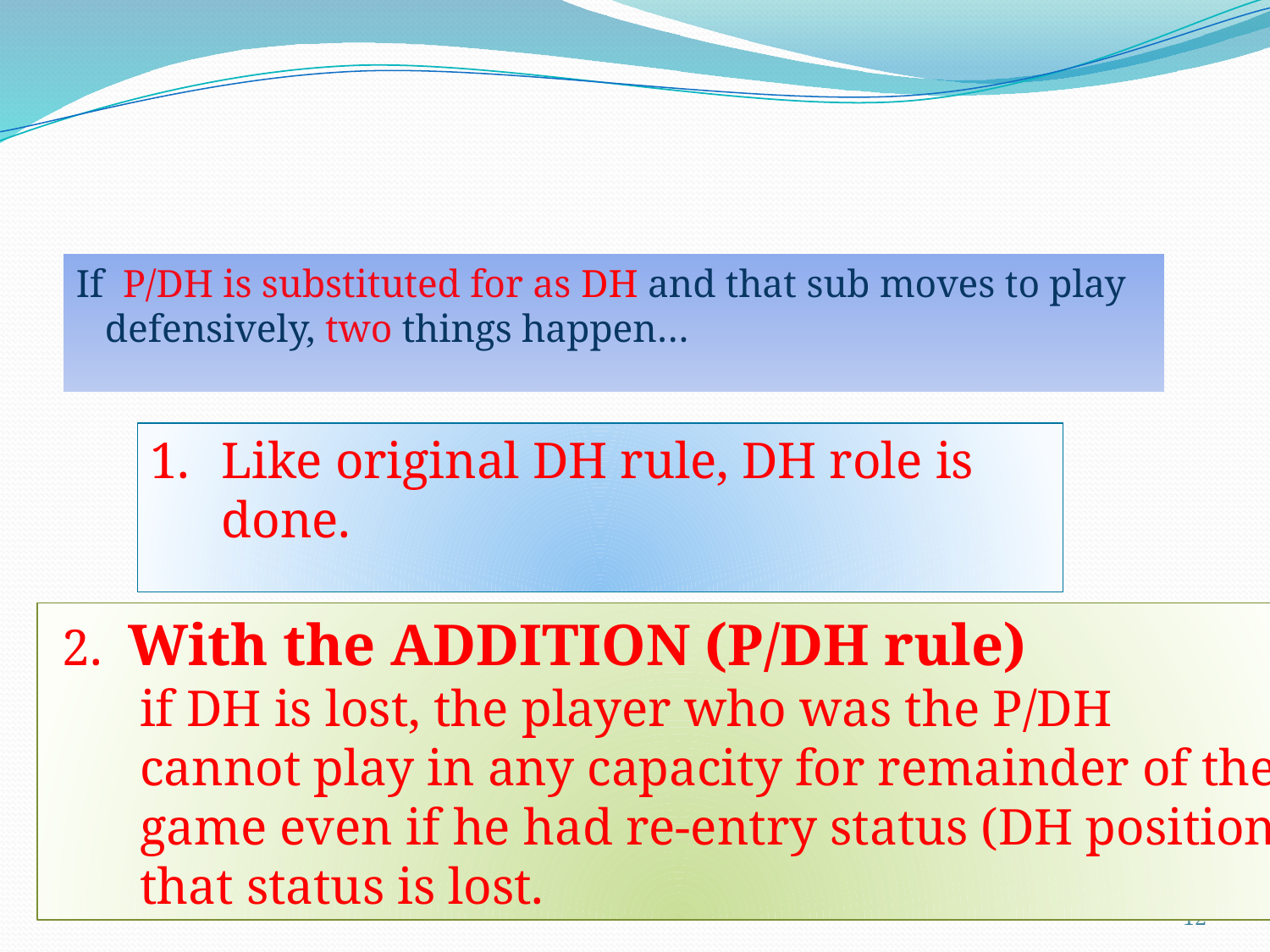

# LOSING THE P/DH
If  P/DH is substituted for as DH and that sub moves to play defensively, two things happen…

Like original DH rule, DH role is done.

 2.  With the ADDITION (P/DH rule)
       if DH is lost, the player who was the P/DH
       cannot play in any capacity for remainder of the
       game even if he had re-entry status (DH position);
       that status is lost.
12